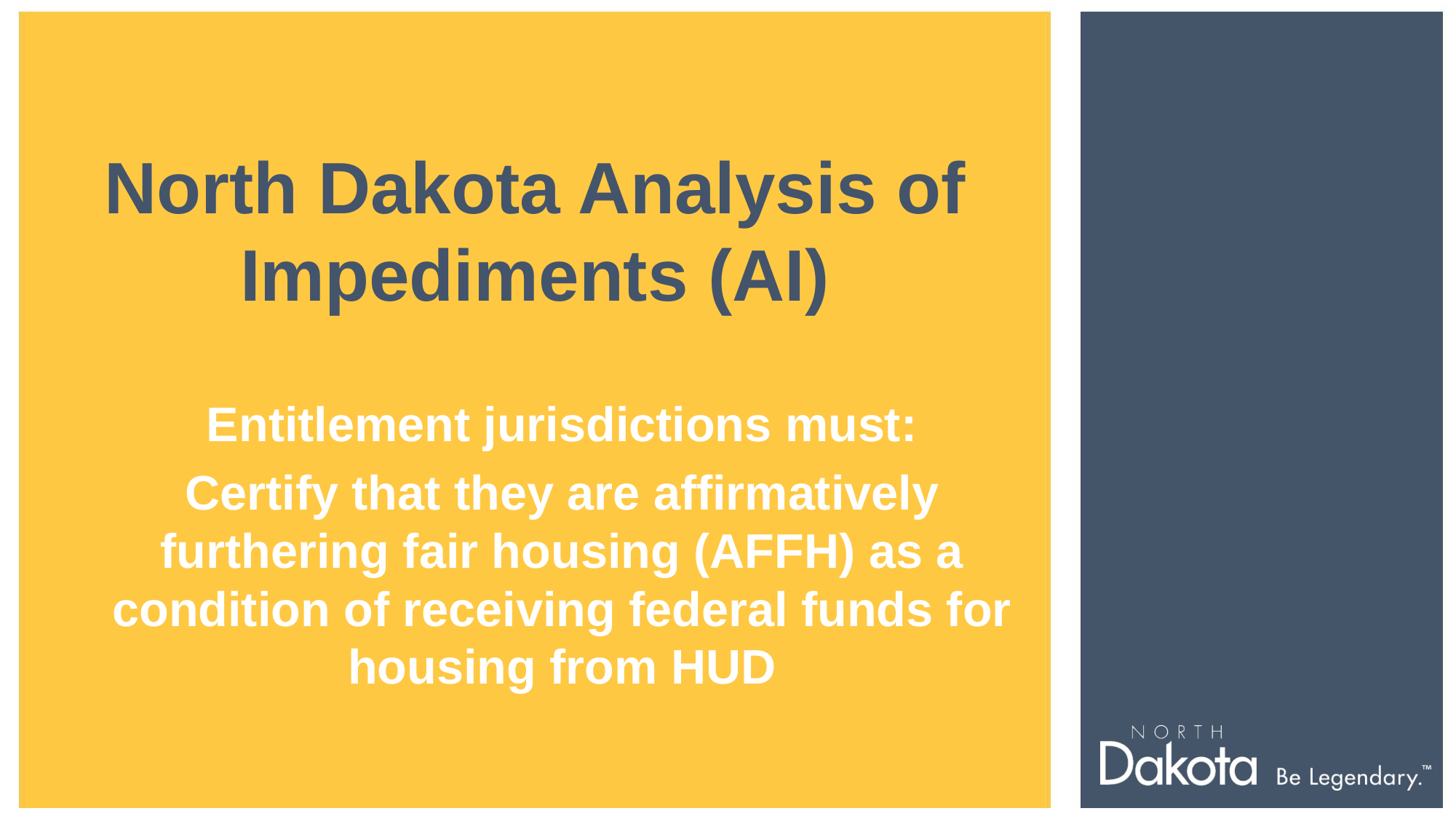

North Dakota Analysis of Impediments (AI)

Entitlement jurisdictions must:
Certify that they are affirmatively furthering fair housing (AFFH) as a condition of receiving federal funds for housing from HUD